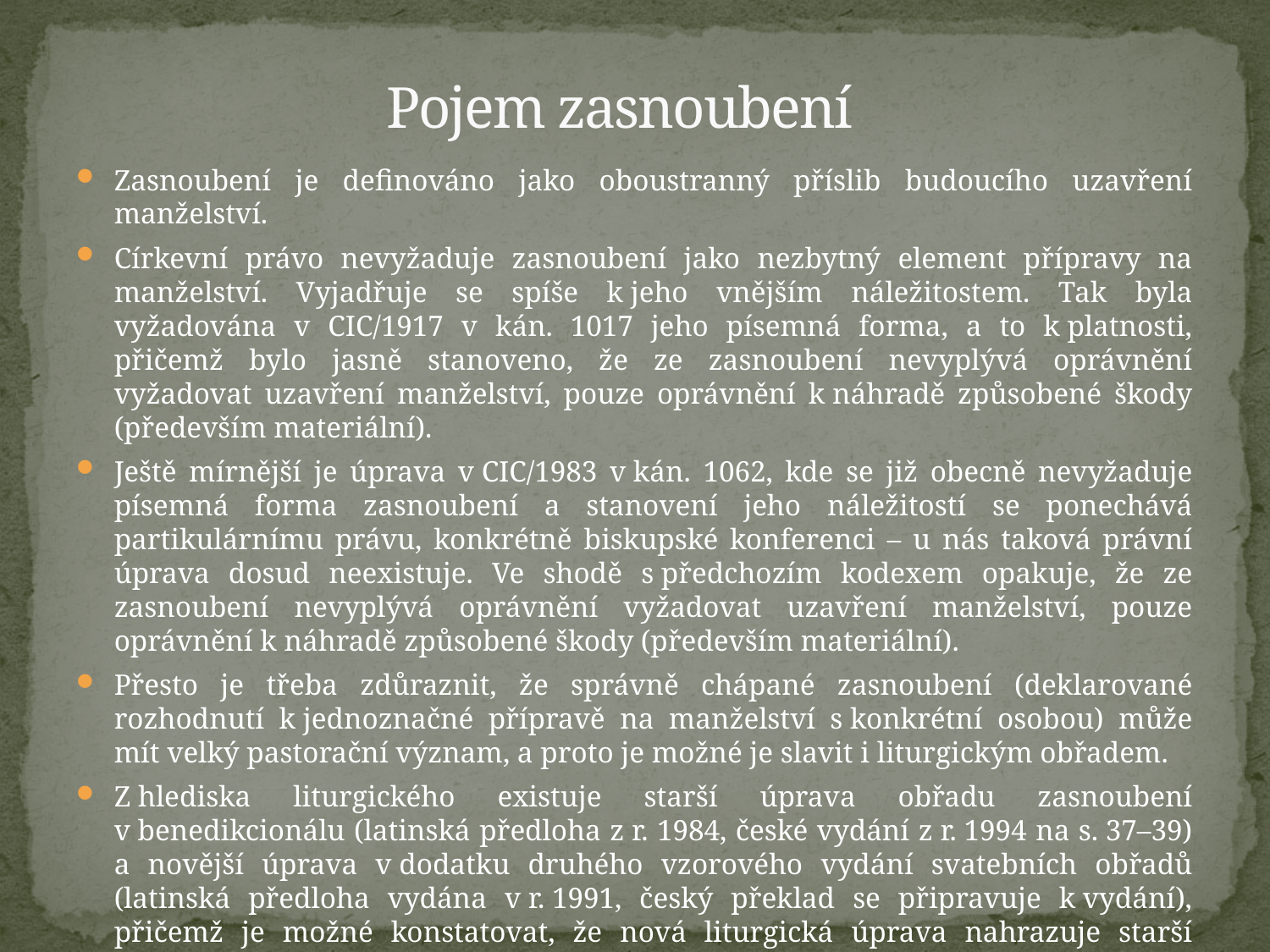

# Pojem zasnoubení
Zasnoubení je definováno jako oboustranný příslib budoucího uzavření manželství.
Církevní právo nevyžaduje zasnoubení jako nezbytný element přípravy na manželství. Vyjadřuje se spíše k jeho vnějším náležitostem. Tak byla vyžadována v CIC/1917 v kán. 1017 jeho písemná forma, a to k platnosti, přičemž bylo jasně stanoveno, že ze zasnoubení nevyplývá oprávnění vyžadovat uzavření manželství, pouze oprávnění k náhradě způsobené škody (především materiální).
Ještě mírnější je úprava v CIC/1983 v kán. 1062, kde se již obecně nevyžaduje písemná forma zasnoubení a stanovení jeho náležitostí se ponechává partikulárnímu právu, konkrétně biskupské konferenci – u nás taková právní úprava dosud neexistuje. Ve shodě s předchozím kodexem opakuje, že ze zasnoubení nevyplývá oprávnění vyžadovat uzavření manželství, pouze oprávnění k náhradě způsobené škody (především materiální).
Přesto je třeba zdůraznit, že správně chápané zasnoubení (deklarované rozhodnutí k jednoznačné přípravě na manželství s konkrétní osobou) může mít velký pastorační význam, a proto je možné je slavit i liturgickým obřadem.
Z hlediska liturgického existuje starší úprava obřadu zasnoubení v benedikcionálu (latinská předloha z r. 1984, české vydání z r. 1994 na s. 37–39) a novější úprava v dodatku druhého vzorového vydání svatebních obřadů (latinská předloha vydána v r. 1991, český překlad se připravuje k vydání), přičemž je možné konstatovat, že nová liturgická úprava nahrazuje starší úpravu z benedikcionálu.